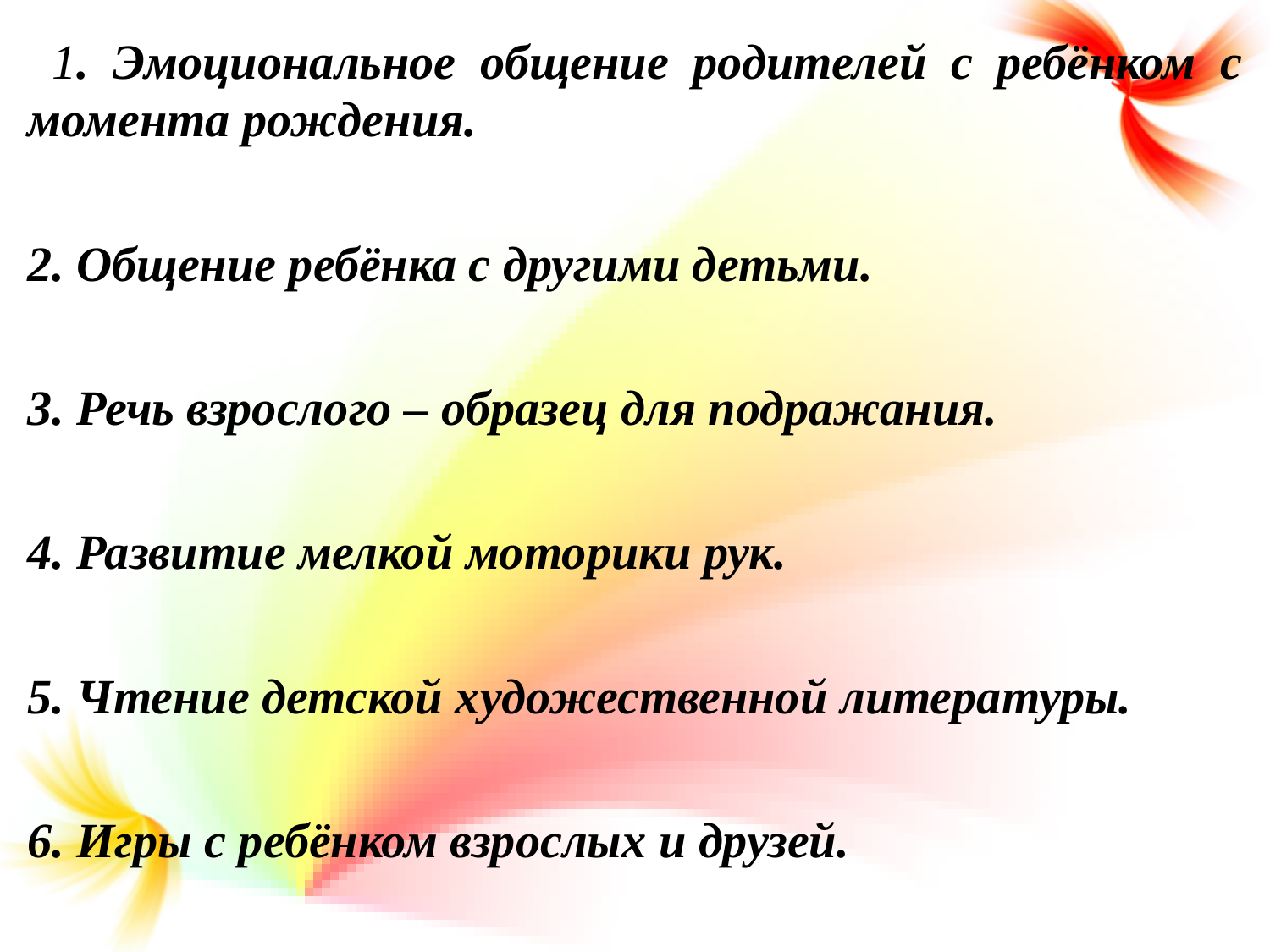

1. Эмоциональное общение родителей с ребёнком с момента рождения.

2. Общение ребёнка с другими детьми.

3. Речь взрослого – образец для подражания.

4. Развитие мелкой моторики рук.

5. Чтение детской художественной литературы.

6. Игры с ребёнком взрослых и друзей.